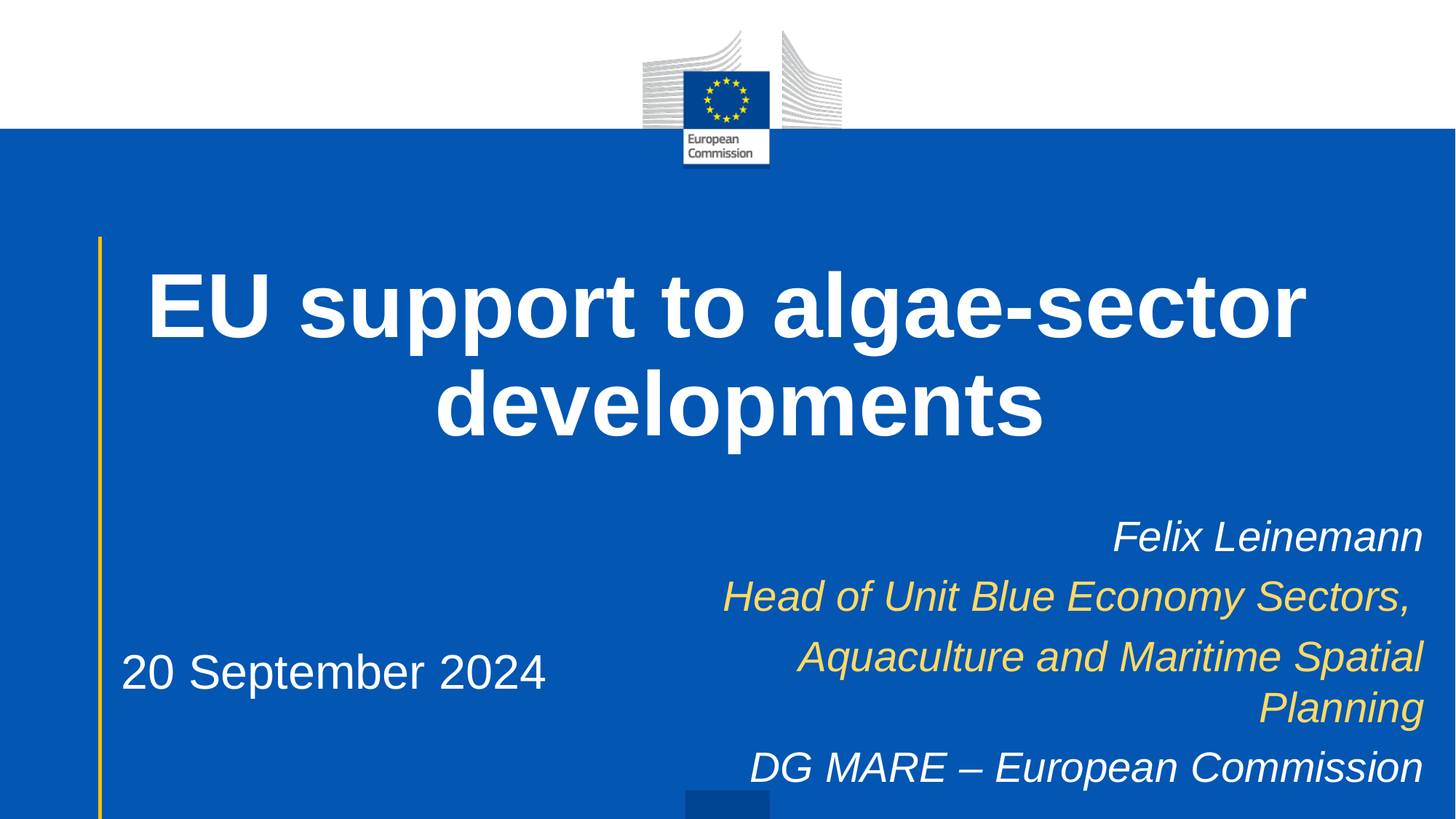

# EU support to algae-sector developments
Felix Leinemann
Head of Unit Blue Economy Sectors,
Aquaculture and Maritime Spatial Planning
DG MARE – European Commission
20 September 2024